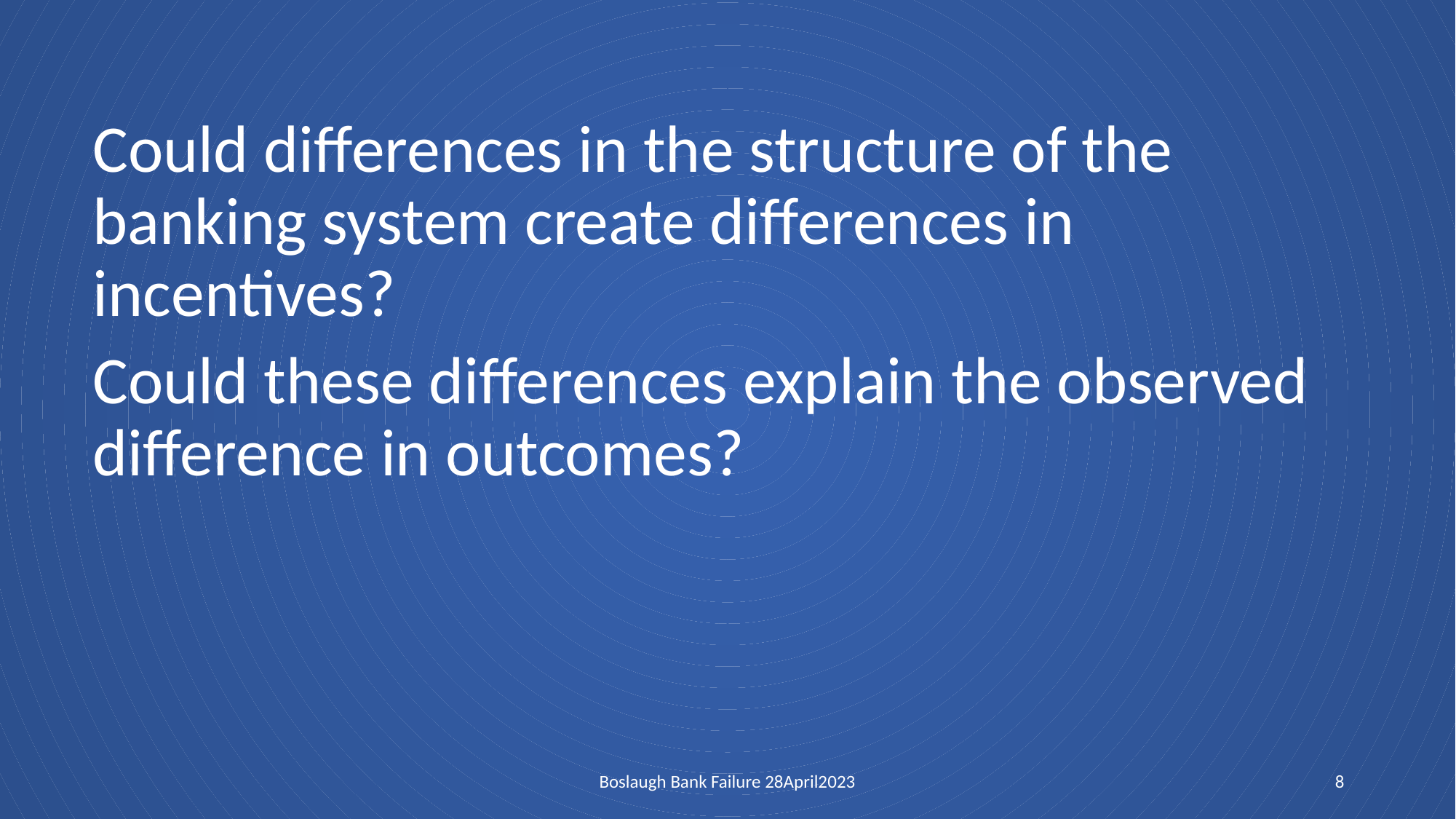

Could differences in the structure of the banking system create differences in incentives?
Could these differences explain the observed difference in outcomes?

Boslaugh Bank Failure 28April2023
8